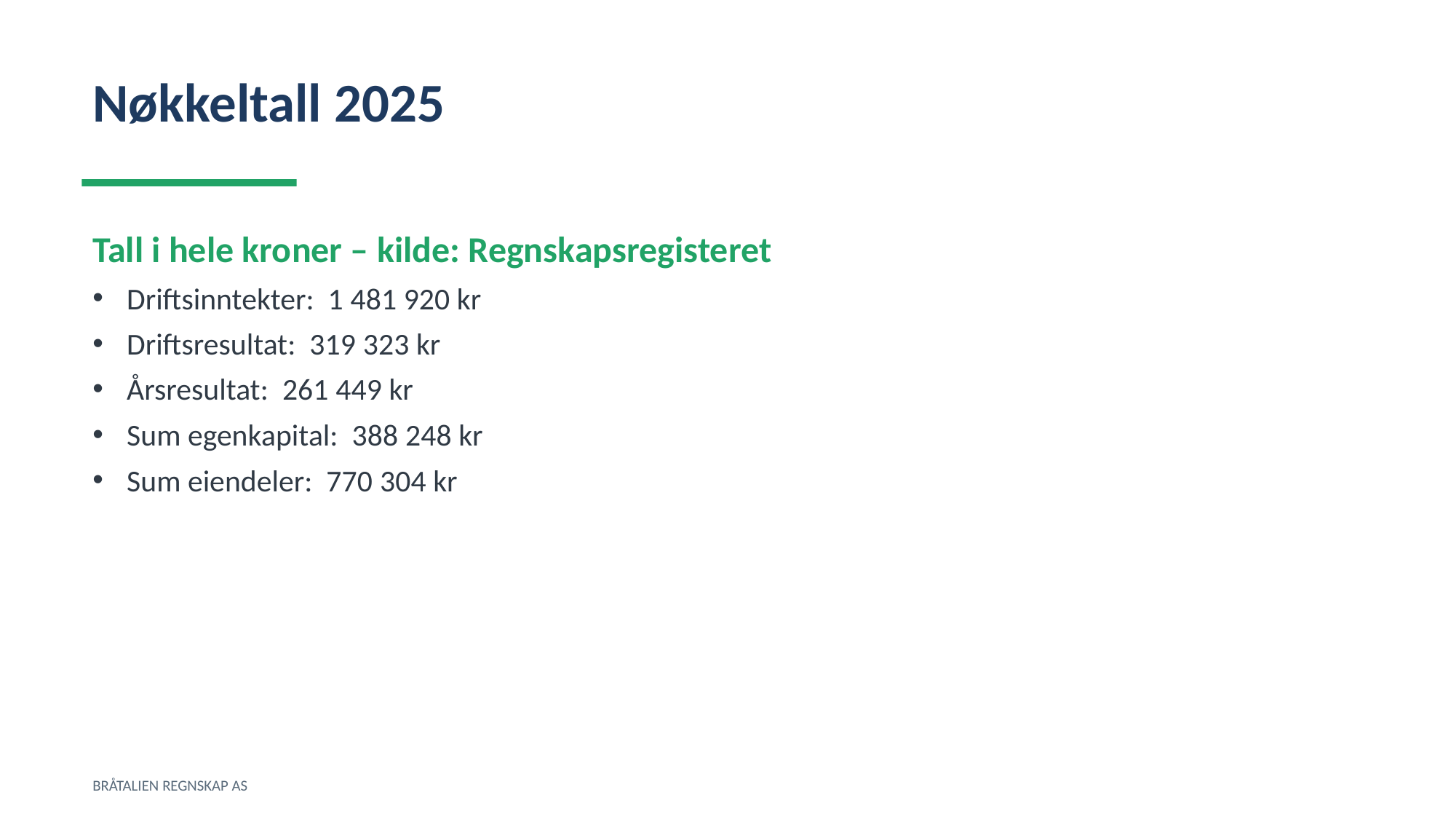

Nøkkeltall 2025

Tall i hele kroner – kilde: Regnskapsregisteret
Driftsinntekter:  1 481 920 kr
Driftsresultat:  319 323 kr
Årsresultat:  261 449 kr
Sum egenkapital:  388 248 kr
Sum eiendeler:  770 304 kr
BRÅTALIEN REGNSKAP AS